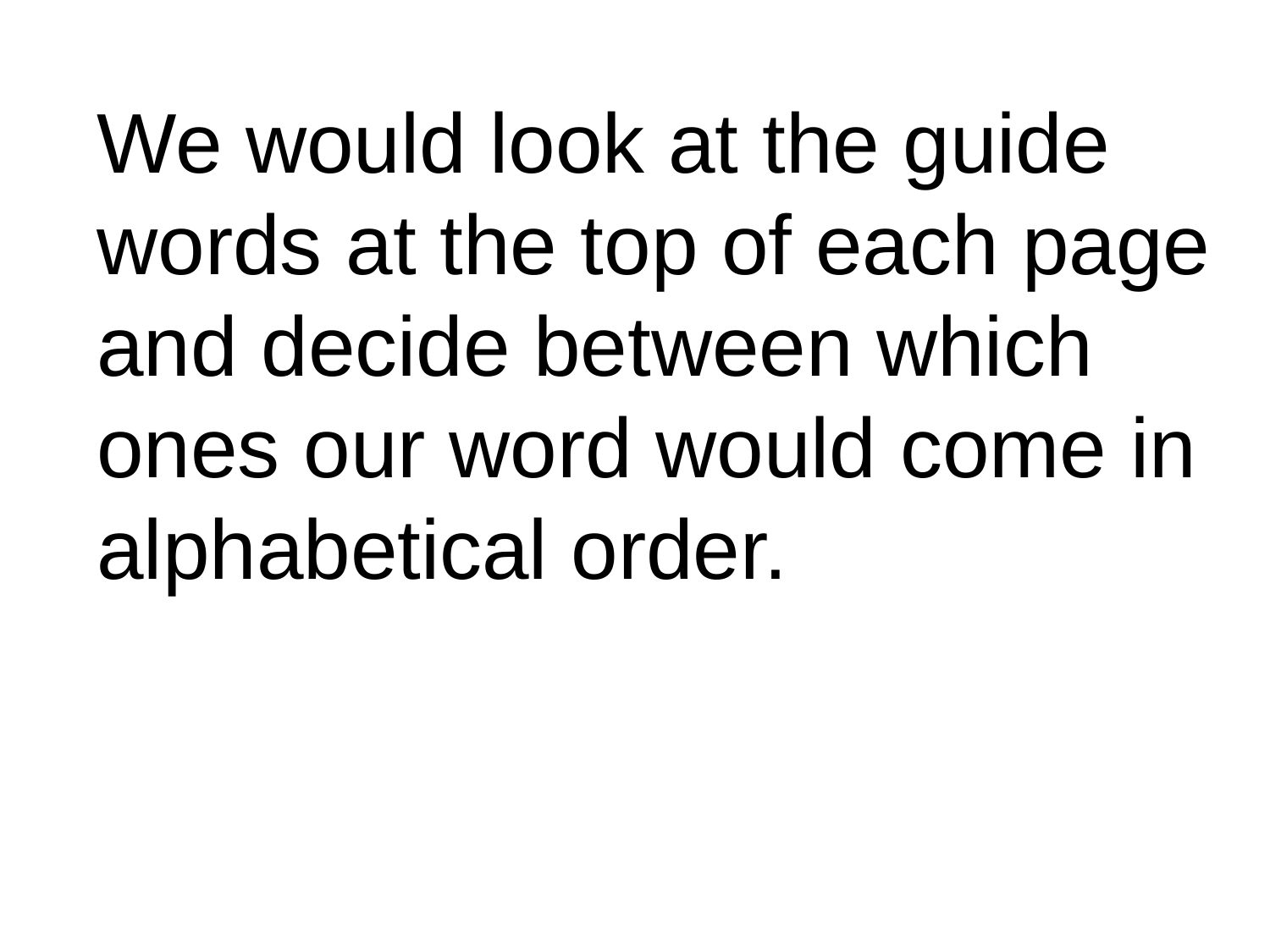

We would look at the guide words at the top of each page and decide between which ones our word would come in alphabetical order.